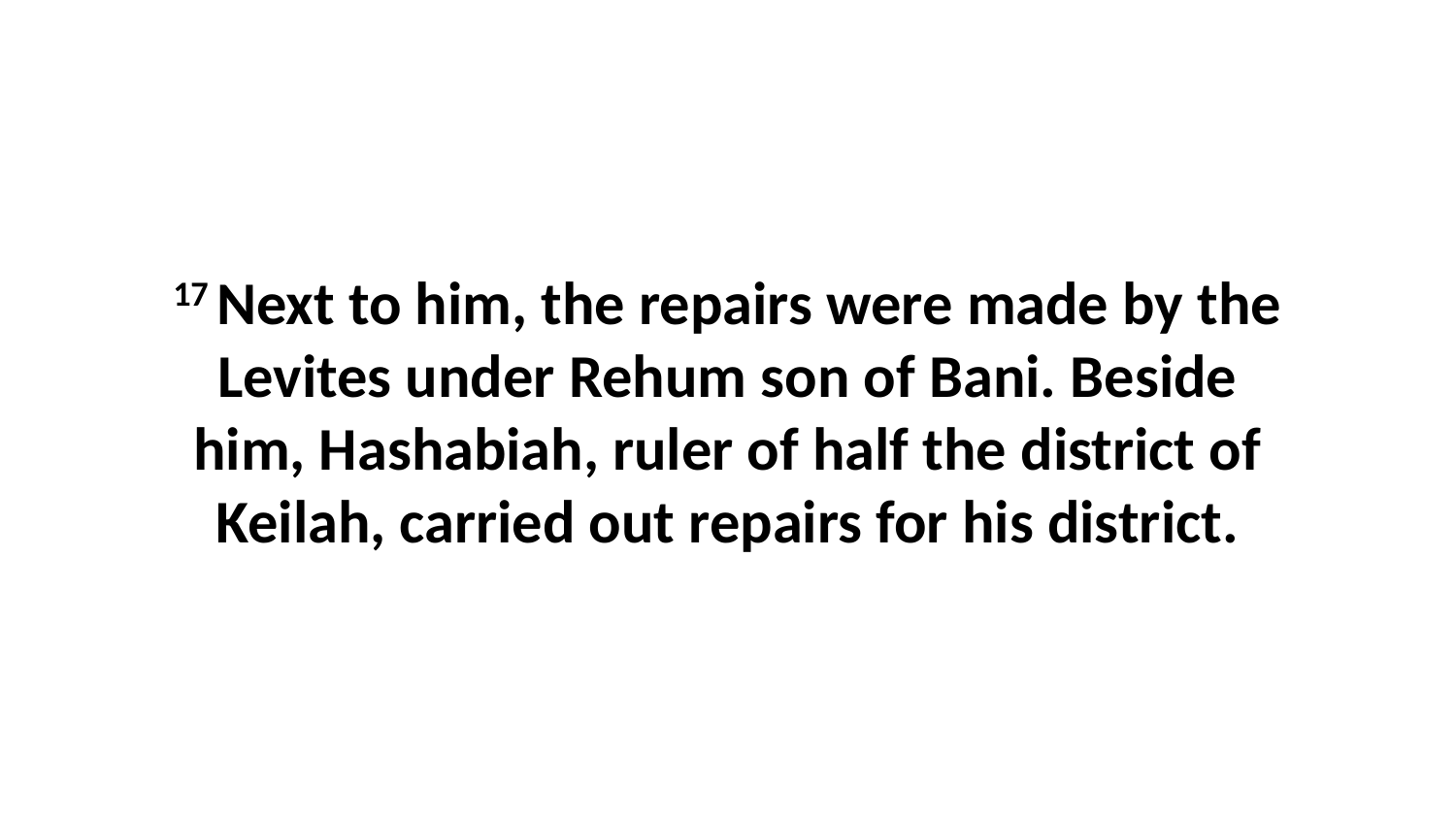

17 Next to him, the repairs were made by the Levites under Rehum son of Bani. Beside him, Hashabiah, ruler of half the district of Keilah, carried out repairs for his district.